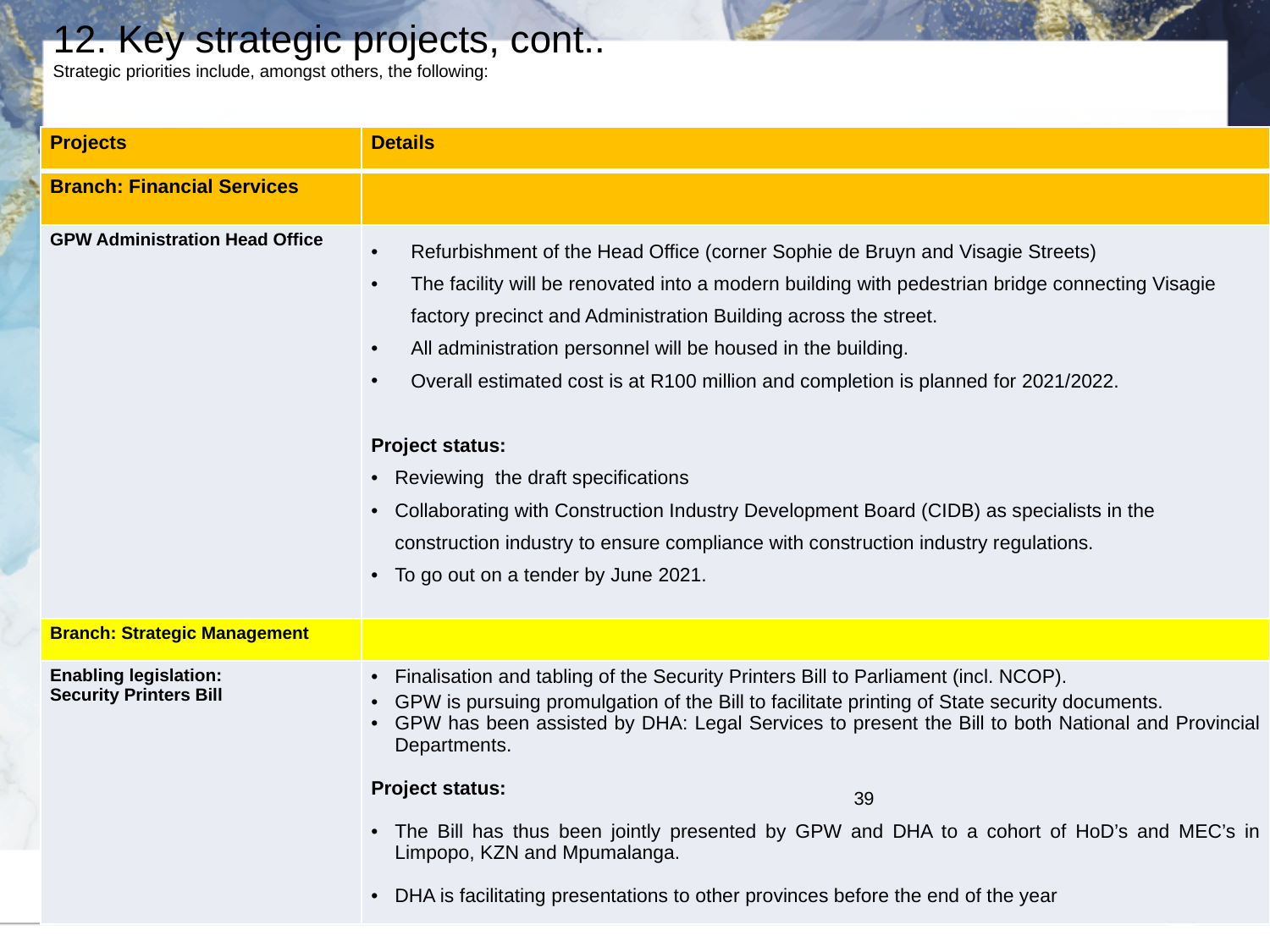

# 12. Key strategic projects, cont.. Strategic priorities include, amongst others, the following:
| Projects | Details |
| --- | --- |
| Branch: Financial Services |  |
| GPW Administration Head Office | Refurbishment of the Head Office (corner Sophie de Bruyn and Visagie Streets) The facility will be renovated into a modern building with pedestrian bridge connecting Visagie factory precinct and Administration Building across the street. All administration personnel will be housed in the building. Overall estimated cost is at R100 million and completion is planned for 2021/2022. Project status: Reviewing the draft specifications Collaborating with Construction Industry Development Board (CIDB) as specialists in the construction industry to ensure compliance with construction industry regulations. To go out on a tender by June 2021. |
| Branch: Strategic Management |  |
| Enabling legislation: Security Printers Bill | Finalisation and tabling of the Security Printers Bill to Parliament (incl. NCOP). GPW is pursuing promulgation of the Bill to facilitate printing of State security documents. GPW has been assisted by DHA: Legal Services to present the Bill to both National and Provincial Departments. Project status: The Bill has thus been jointly presented by GPW and DHA to a cohort of HoD’s and MEC’s in Limpopo, KZN and Mpumalanga. DHA is facilitating presentations to other provinces before the end of the year |
39